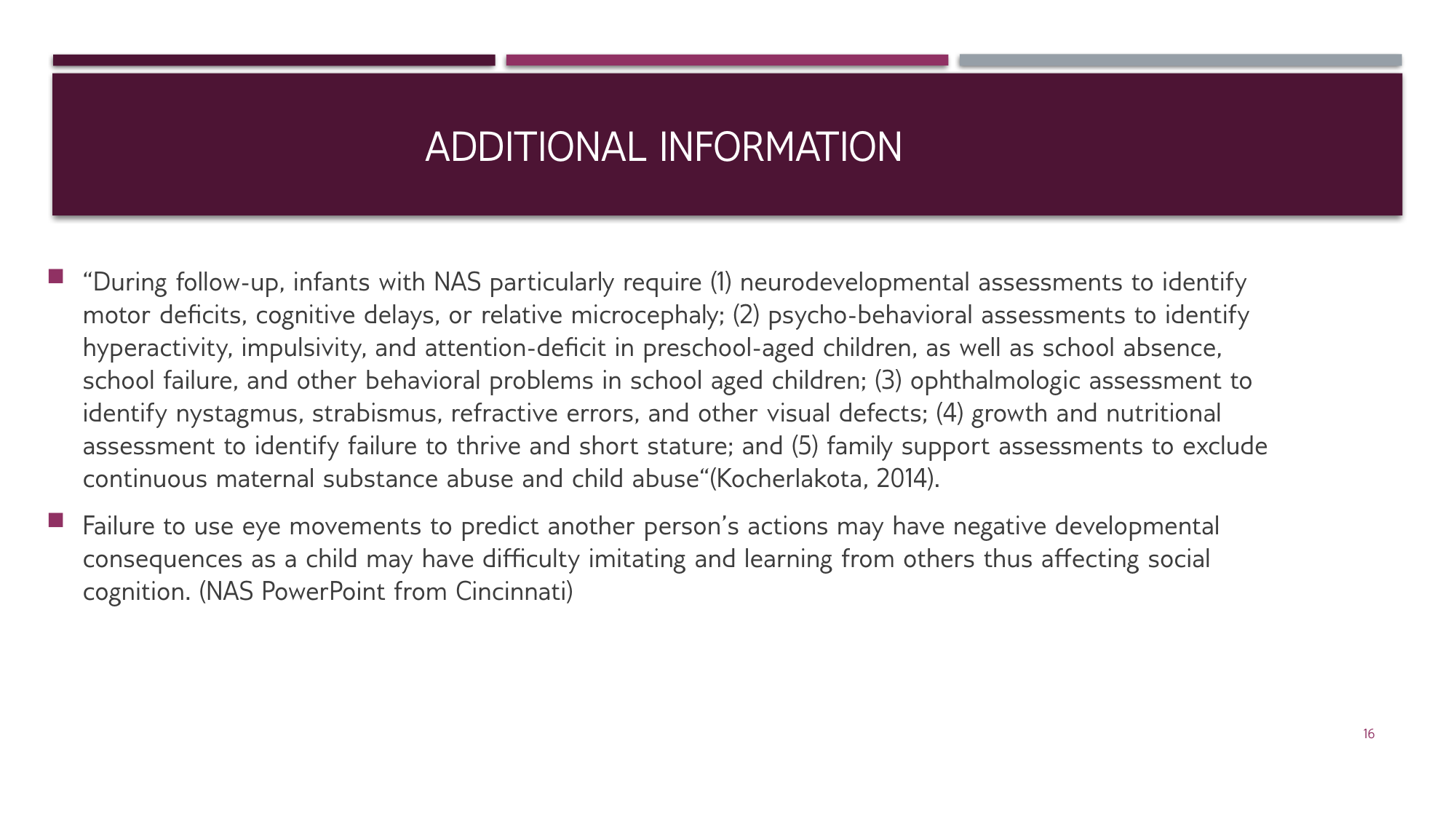

# Additional Information
“During follow-up, infants with NAS particularly require (1) neurodevelopmental assessments to identify motor deficits, cognitive delays, or relative microcephaly; (2) psycho-behavioral assessments to identify hyperactivity, impulsivity, and attention-deficit in preschool-aged children, as well as school absence, school failure, and other behavioral problems in school aged children; (3) ophthalmologic assessment to identify nystagmus, strabismus, refractive errors, and other visual defects; (4) growth and nutritional assessment to identify failure to thrive and short stature; and (5) family support assessments to exclude continuous maternal substance abuse and child abuse“(Kocherlakota, 2014).
Failure to use eye movements to predict another person’s actions may have negative developmental consequences as a child may have difficulty imitating and learning from others thus affecting social cognition. (NAS PowerPoint from Cincinnati)

16